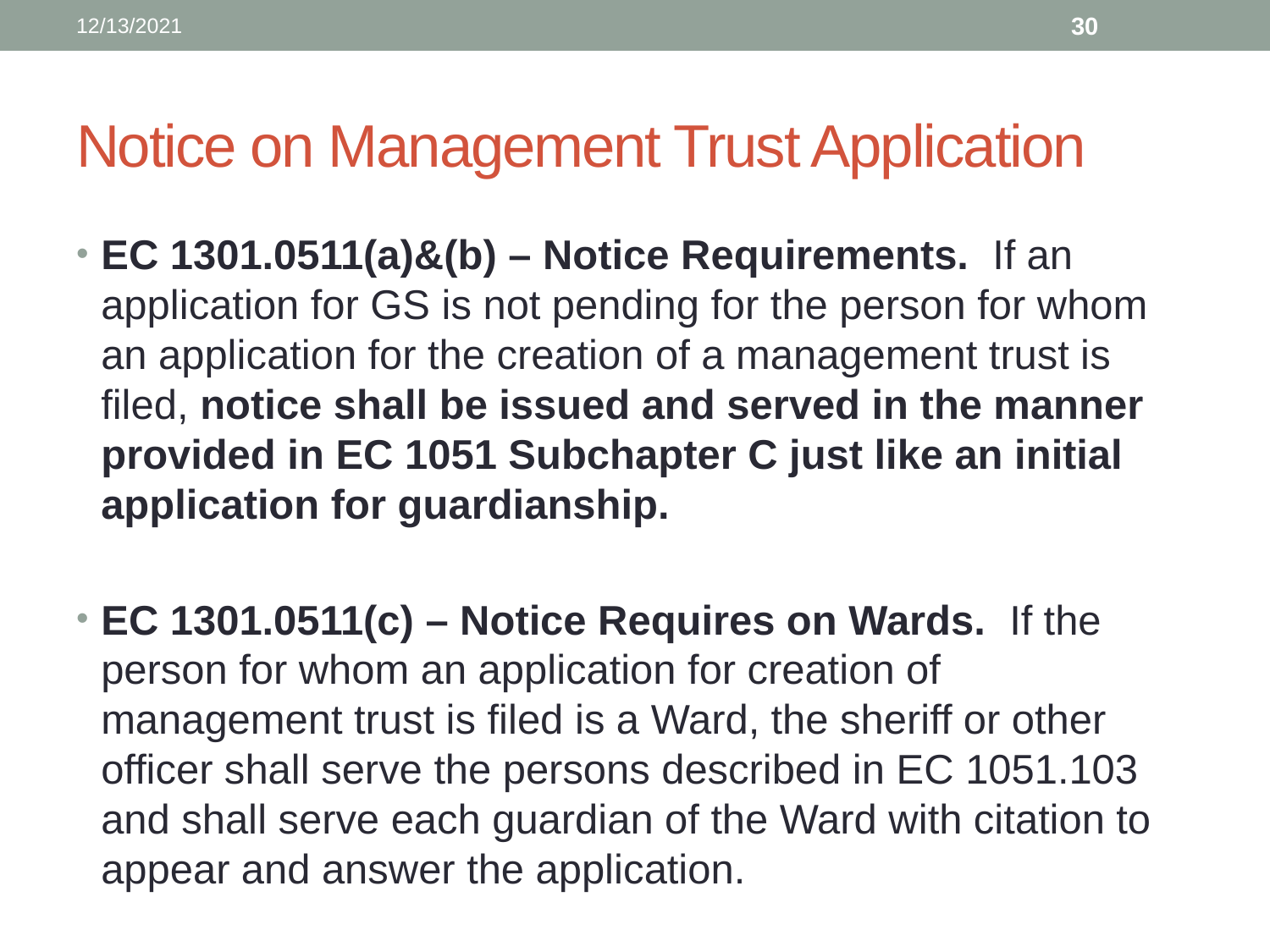

12/13/2021
30
# Notice on Management Trust Application
EC 1301.0511(a)&(b) – Notice Requirements.  If an application for GS is not pending for the person for whom an application for the creation of a management trust is filed, notice shall be issued and served in the manner provided in EC 1051 Subchapter C just like an initial application for guardianship.

EC 1301.0511(c) – Notice Requires on Wards.  If the person for whom an application for creation of management trust is filed is a Ward, the sheriff or other officer shall serve the persons described in EC 1051.103 and shall serve each guardian of the Ward with citation to appear and answer the application.